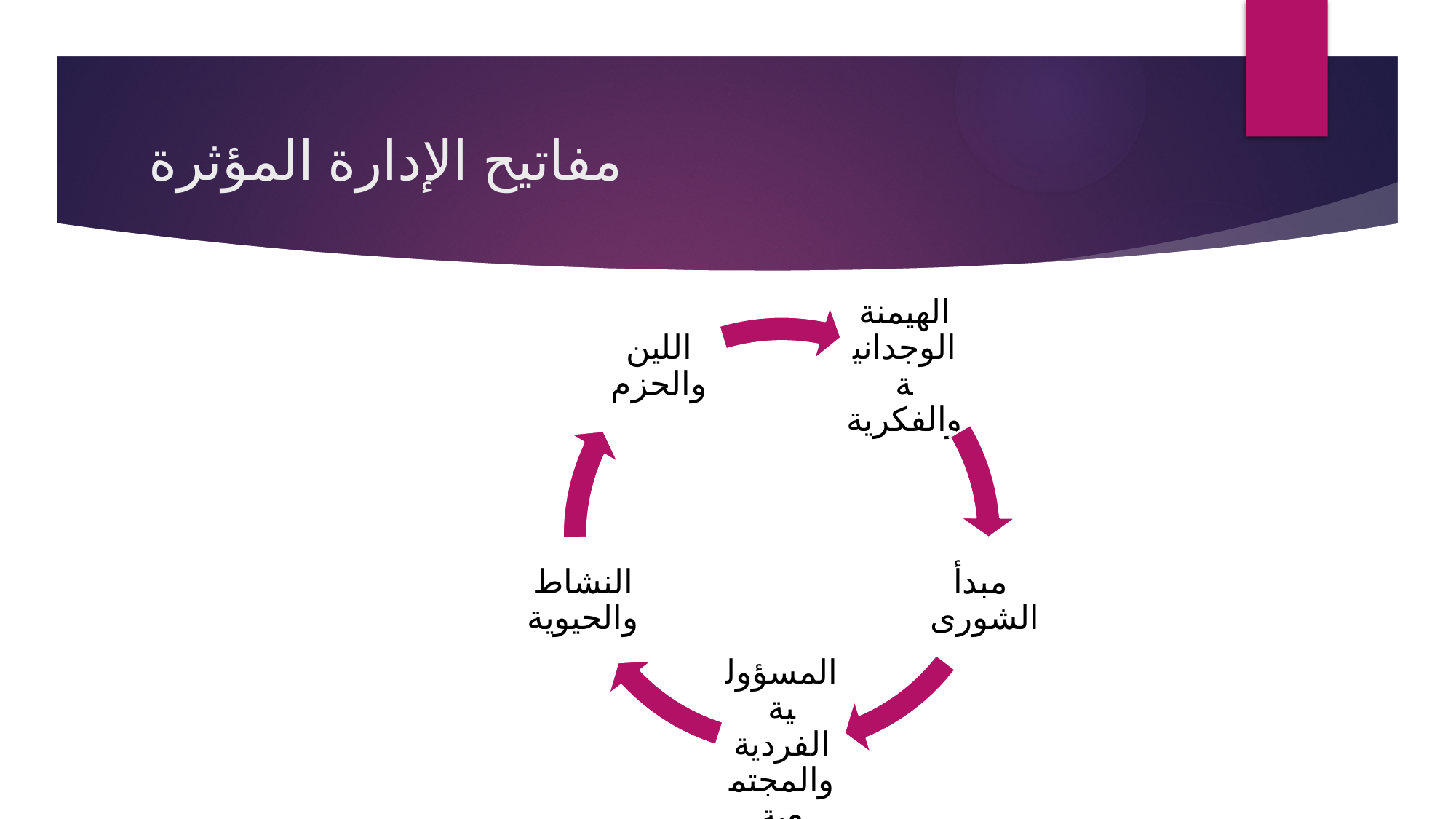

# مفاتيح الإدارة المؤثرة
الهيمنة الوجدانية والفكرية
مبدأ الشورى
المسؤولية الفردية والمجتمعية
النشاط والحيوية
اللين والحزم